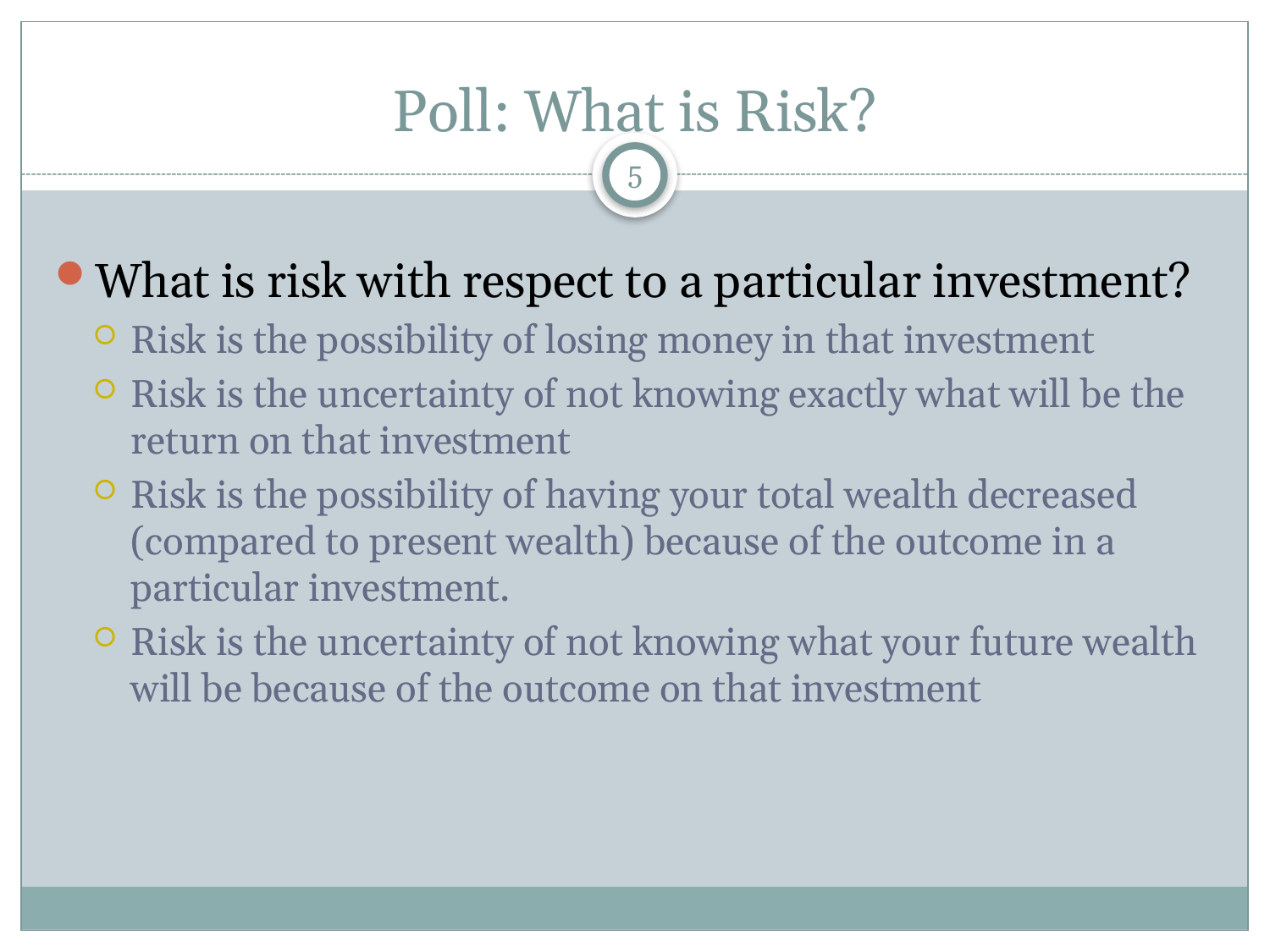

# Poll: What is Risk?
5
What is risk with respect to a particular investment?
Risk is the possibility of losing money in that investment
Risk is the uncertainty of not knowing exactly what will be the return on that investment
Risk is the possibility of having your total wealth decreased (compared to present wealth) because of the outcome in a particular investment.
Risk is the uncertainty of not knowing what your future wealth will be because of the outcome on that investment